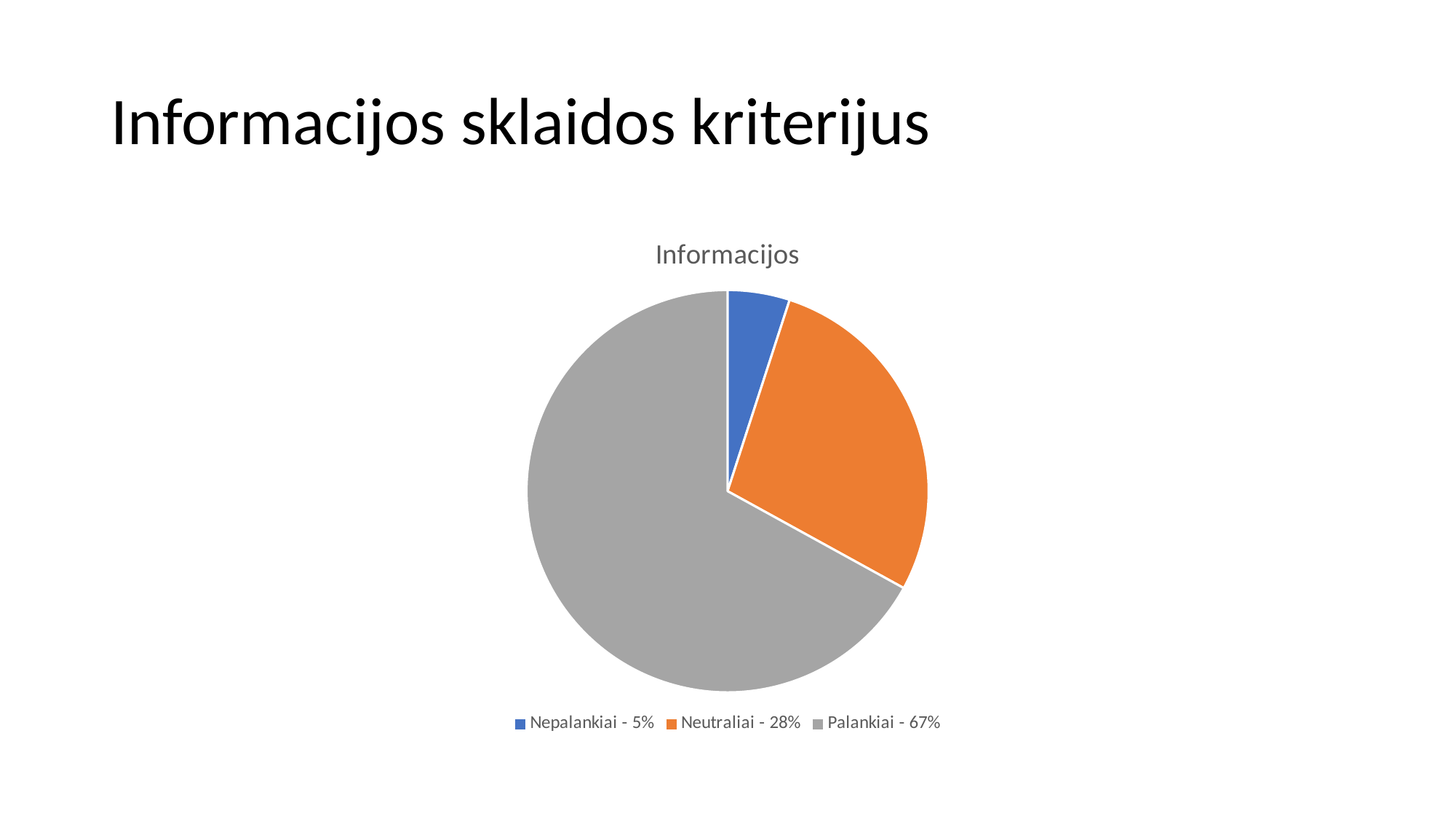

# Informacijos sklaidos kriterijus

### Chart:

| Category | Informacijos |
|---|---|
| Nepalankiai - 5% | 5.0 |
| Neutraliai - 28% | 28.0 |
| Palankiai - 67% | 67.0 |